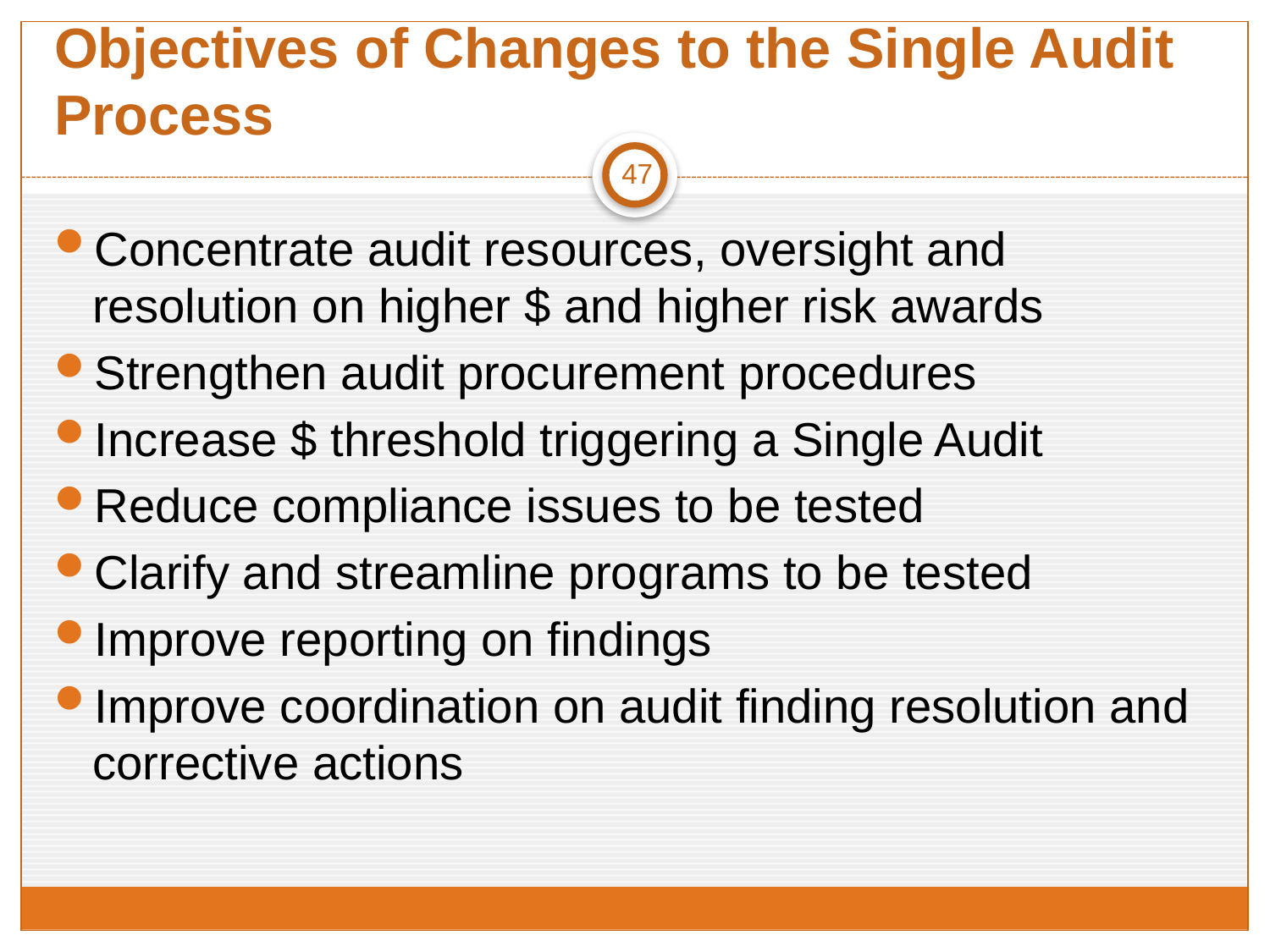

# Objectives of Changes to the Single Audit Process
47
Concentrate audit resources, oversight and resolution on higher $ and higher risk awards
Strengthen audit procurement procedures
Increase $ threshold triggering a Single Audit
Reduce compliance issues to be tested
Clarify and streamline programs to be tested
Improve reporting on findings
Improve coordination on audit finding resolution and corrective actions